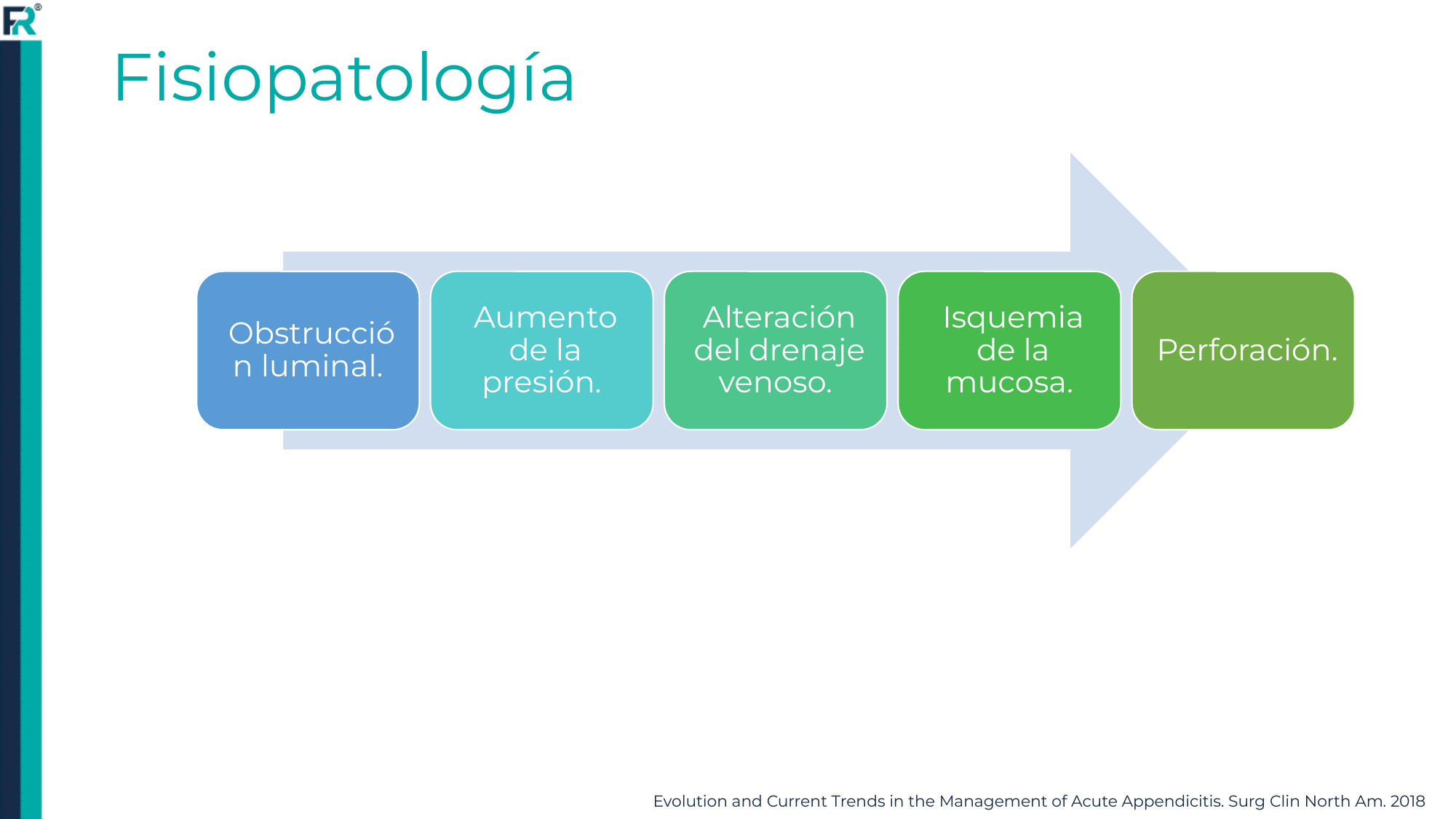

# Fisiopatología
Obstrucción luminal.
Aumento de la presión.
Alteración del drenaje venoso.
Isquemia de la mucosa.
Perforación.
Evolution and Current Trends in the Management of Acute Appendicitis. Surg Clin North Am. 2018